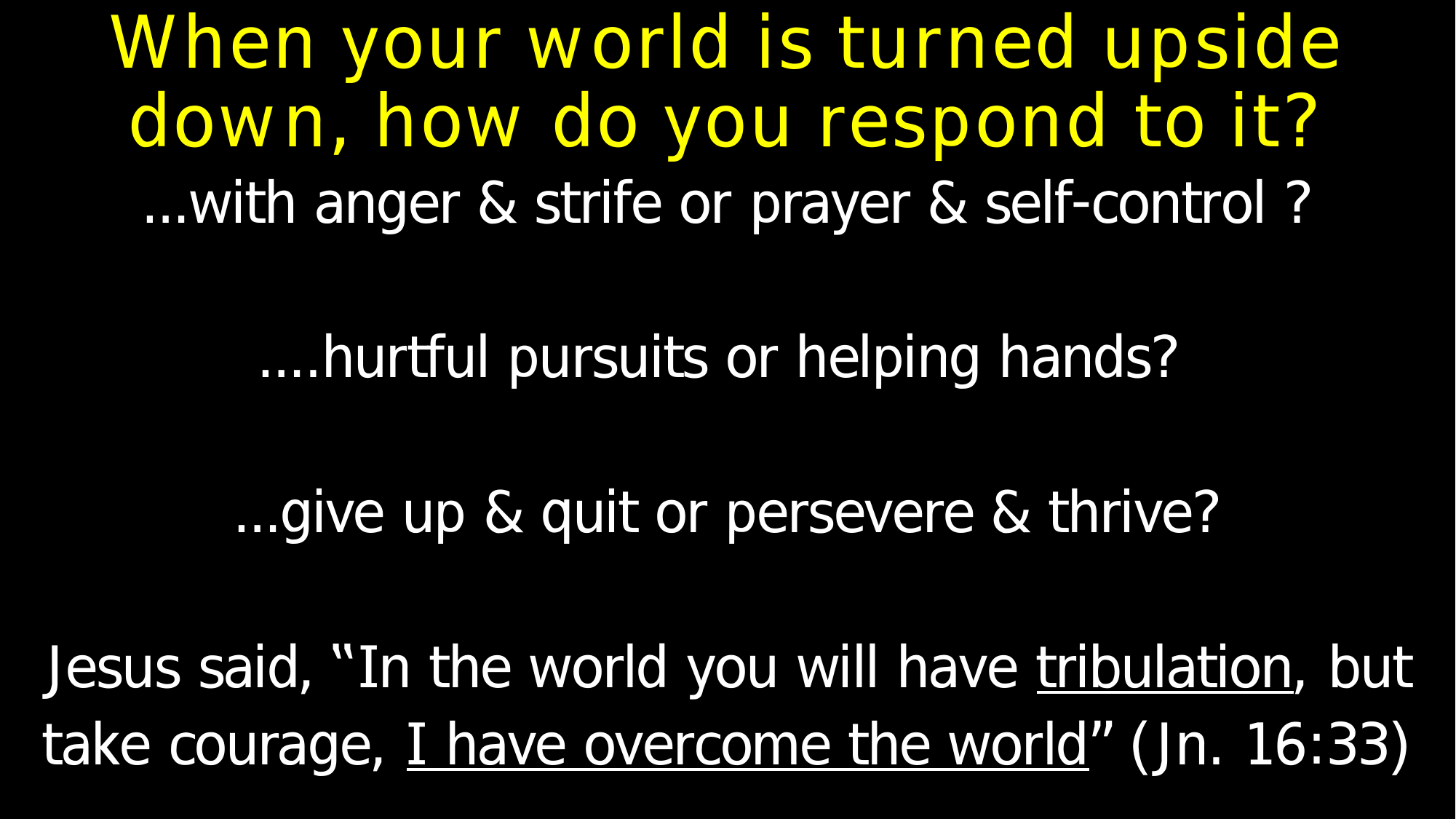

# When your world is turned upside down, how do you respond to it?
…with anger & strife or prayer & self-control ?

….hurtful pursuits or helping hands?

…give up & quit or persevere & thrive?

Jesus said, “In the world you will have tribulation, but
take courage, I have overcome the world” (Jn. 16:33)